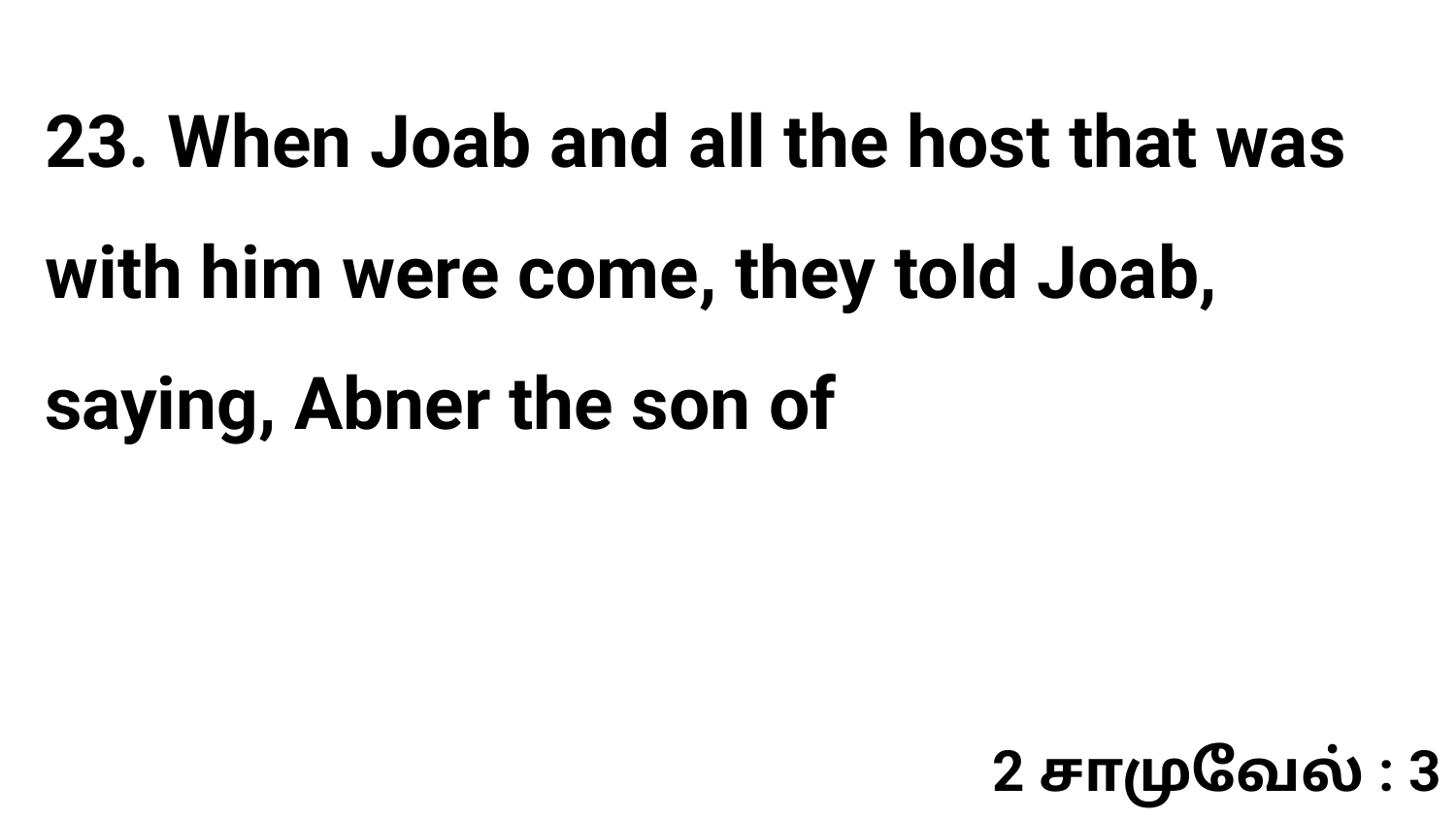

23. When Joab and all the host that was with him were come, they told Joab, saying, Abner the son of
2 சாமுவேல் : 3